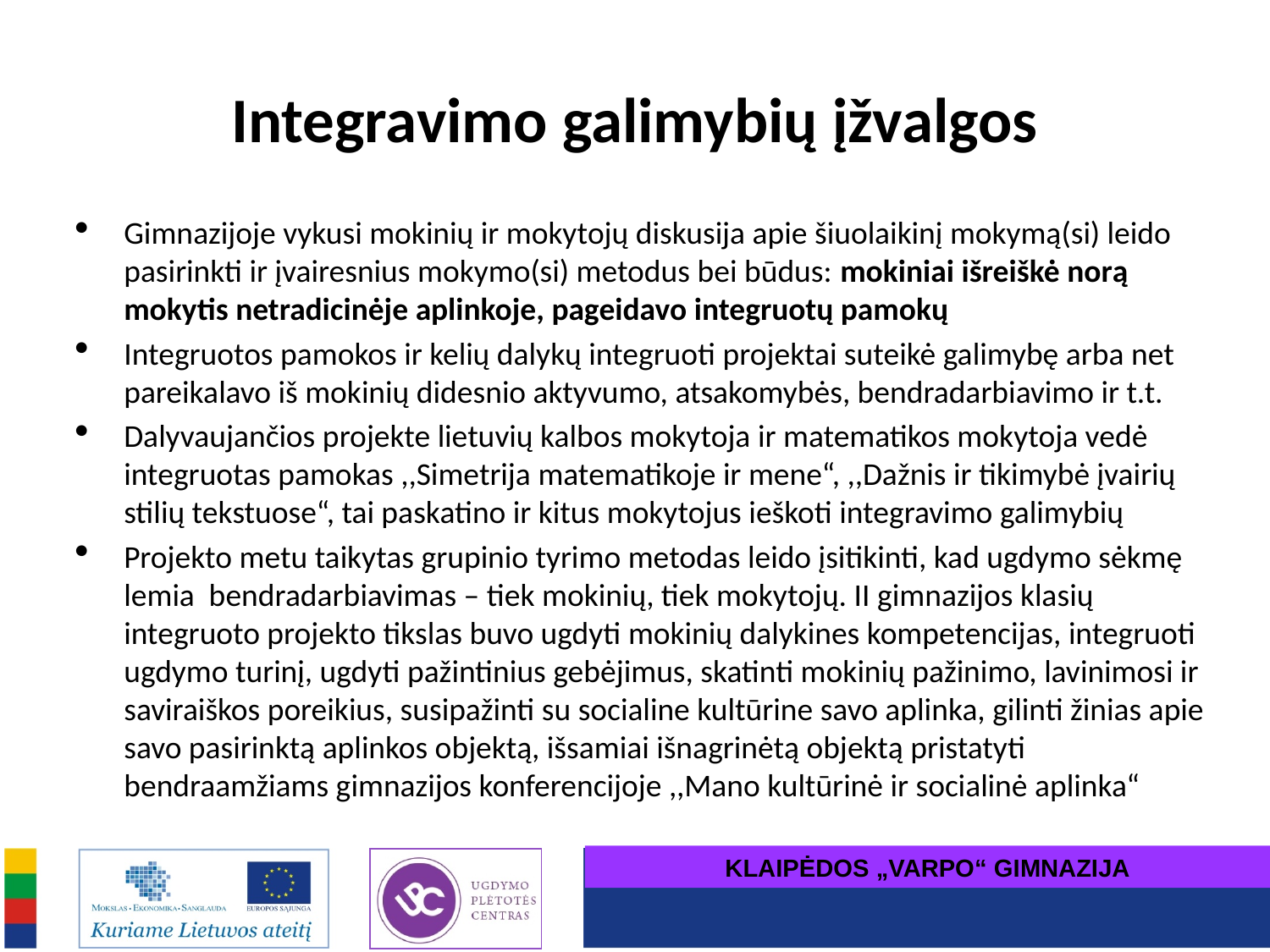

# Integravimo galimybių įžvalgos
Gimnazijoje vykusi mokinių ir mokytojų diskusija apie šiuolaikinį mokymą(si) leido pasirinkti ir įvairesnius mokymo(si) metodus bei būdus: mokiniai išreiškė norą  mokytis netradicinėje aplinkoje, pageidavo integruotų pamokų
Integruotos pamokos ir kelių dalykų integruoti projektai suteikė galimybę arba net pareikalavo iš mokinių didesnio aktyvumo, atsakomybės, bendradarbiavimo ir t.t.
Dalyvaujančios projekte lietuvių kalbos mokytoja ir matematikos mokytoja vedė integruotas pamokas ,,Simetrija matematikoje ir mene“, ,,Dažnis ir tikimybė įvairių stilių tekstuose“, tai paskatino ir kitus mokytojus ieškoti integravimo galimybių
Projekto metu taikytas grupinio tyrimo metodas leido įsitikinti, kad ugdymo sėkmę lemia  bendradarbiavimas – tiek mokinių, tiek mokytojų. II gimnazijos klasių integruoto projekto tikslas buvo ugdyti mokinių dalykines kompetencijas, integruoti ugdymo turinį, ugdyti pažintinius gebėjimus, skatinti mokinių pažinimo, lavinimosi ir saviraiškos poreikius, susipažinti su socialine kultūrine savo aplinka, gilinti žinias apie savo pasirinktą aplinkos objektą, išsamiai išnagrinėtą objektą pristatyti bendraamžiams gimnazijos konferencijoje ,,Mano kultūrinė ir socialinė aplinka“
KLAIPĖDOS „VARPO“ GIMNAZIJA